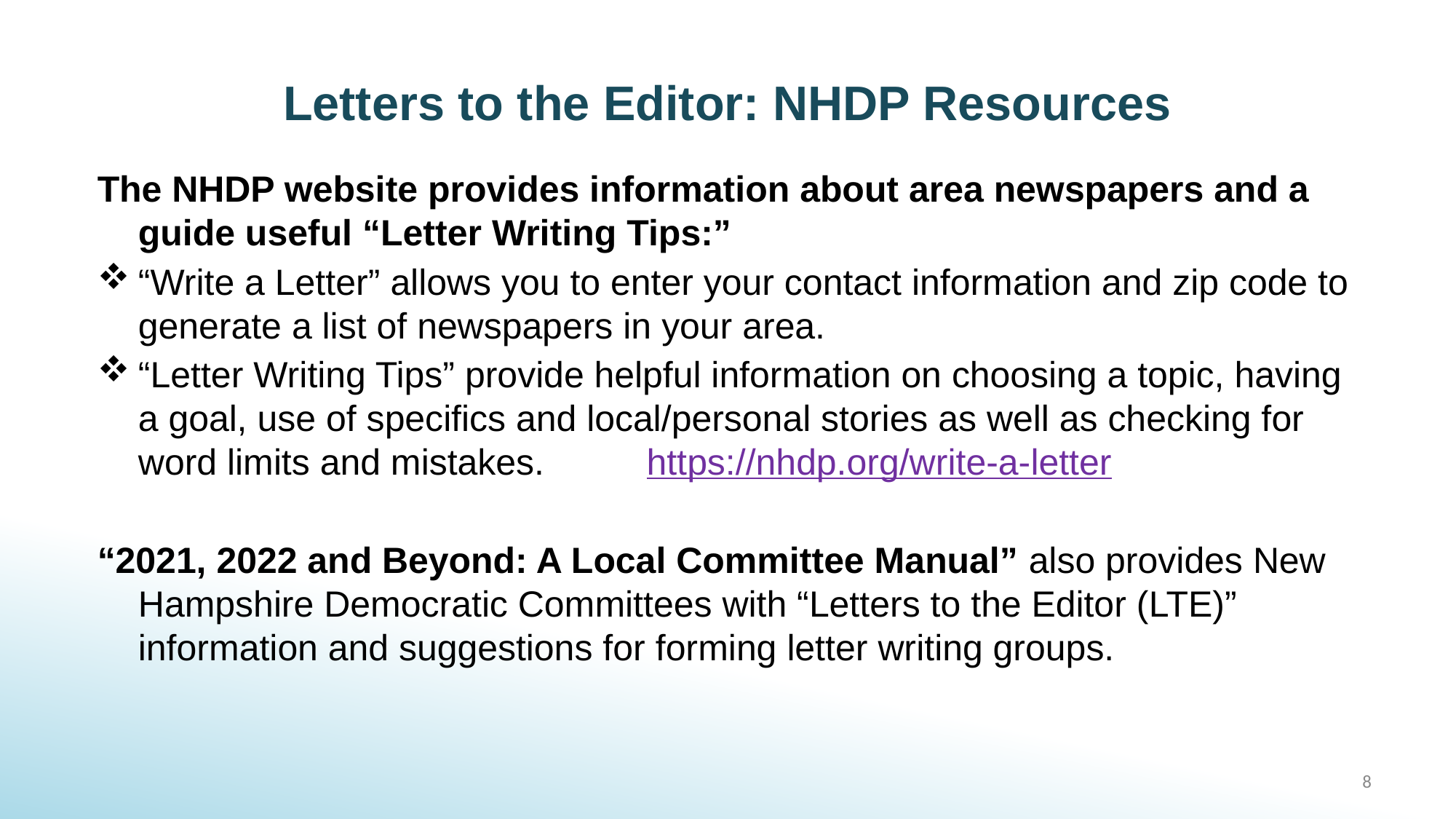

# Letters to the Editor: NHDP Resources
The NHDP website provides information about area newspapers and a guide useful “Letter Writing Tips:”
“Write a Letter” allows you to enter your contact information and zip code to generate a list of newspapers in your area.
“Letter Writing Tips” provide helpful information on choosing a topic, having a goal, use of specifics and local/personal stories as well as checking for word limits and mistakes.          https://nhdp.org/write-a-letter

“2021, 2022 and Beyond: A Local Committee Manual” also provides New Hampshire Democratic Committees with “Letters to the Editor (LTE)” information and suggestions for forming letter writing groups.

8